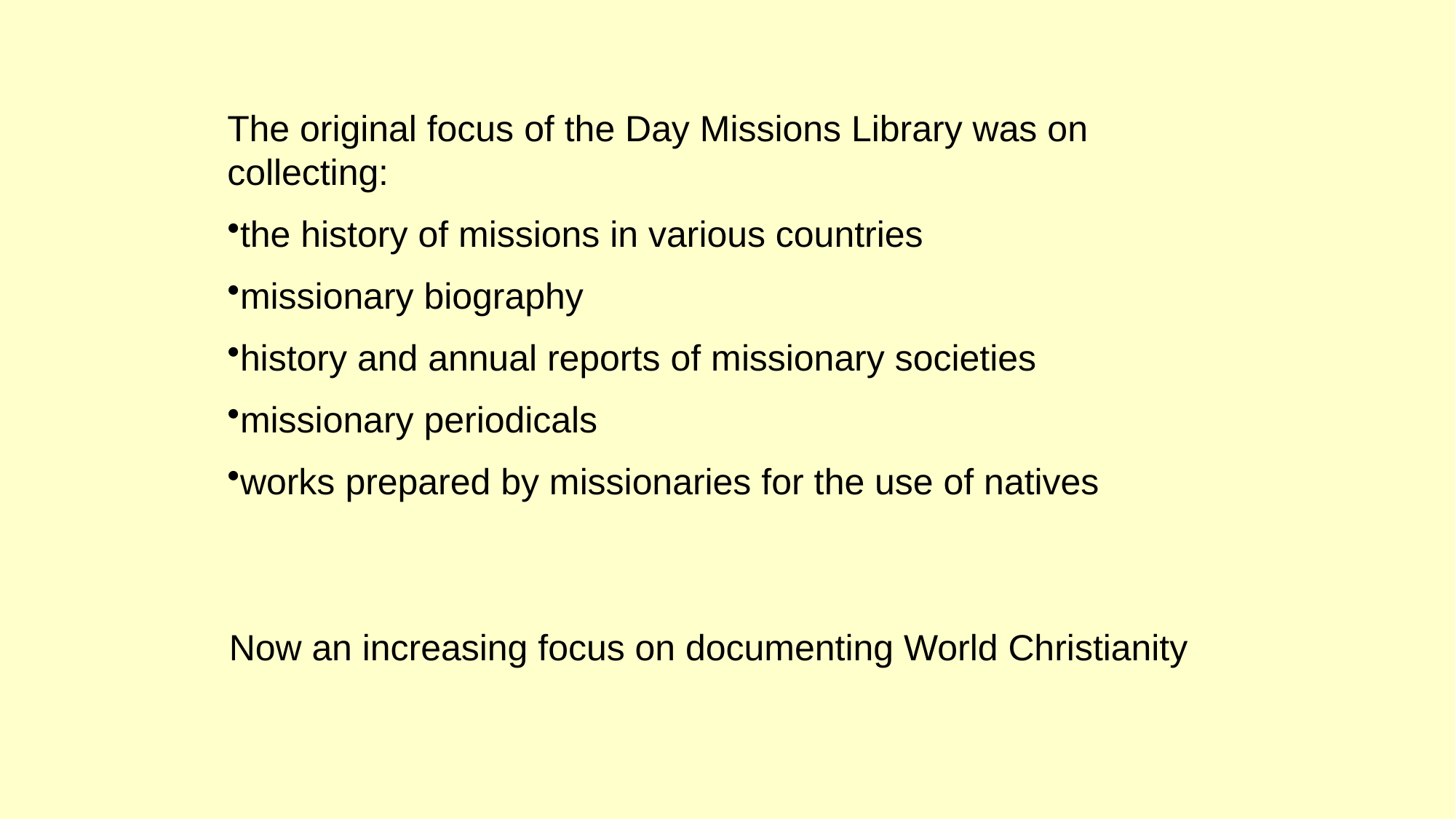

The original focus of the Day Missions Library was on collecting:
the history of missions in various countries
missionary biography
history and annual reports of missionary societies
missionary periodicals
works prepared by missionaries for the use of natives

Now an increasing focus on documenting World Christianity